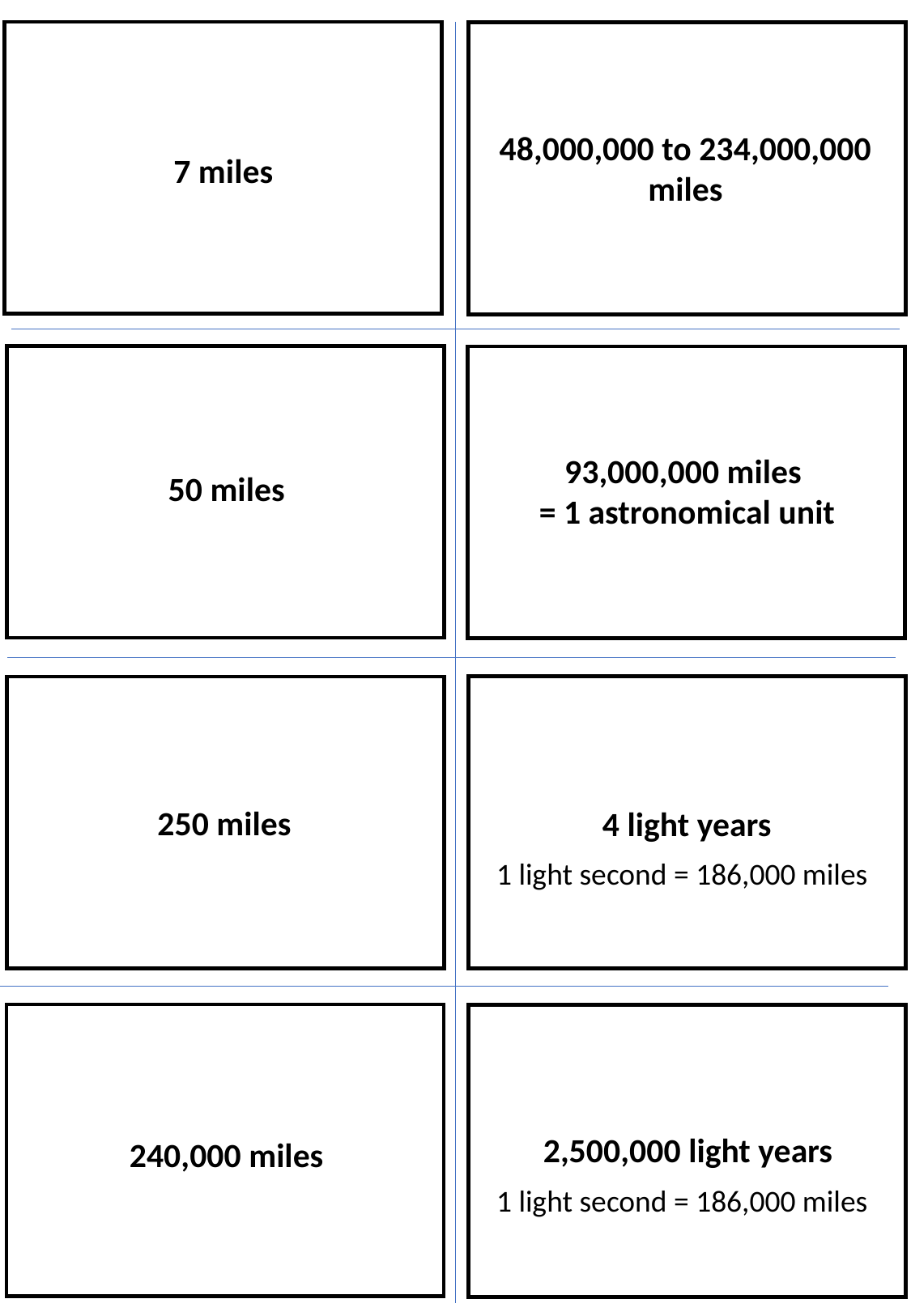

48,000,000 to 234,000,000 miles
7 miles

93,000,000 miles
= 1 astronomical unit
50 miles

250 miles
4 light years
1 light second = 186,000 miles

2,500,000 light years
240,000 miles
1 light second = 186,000 miles